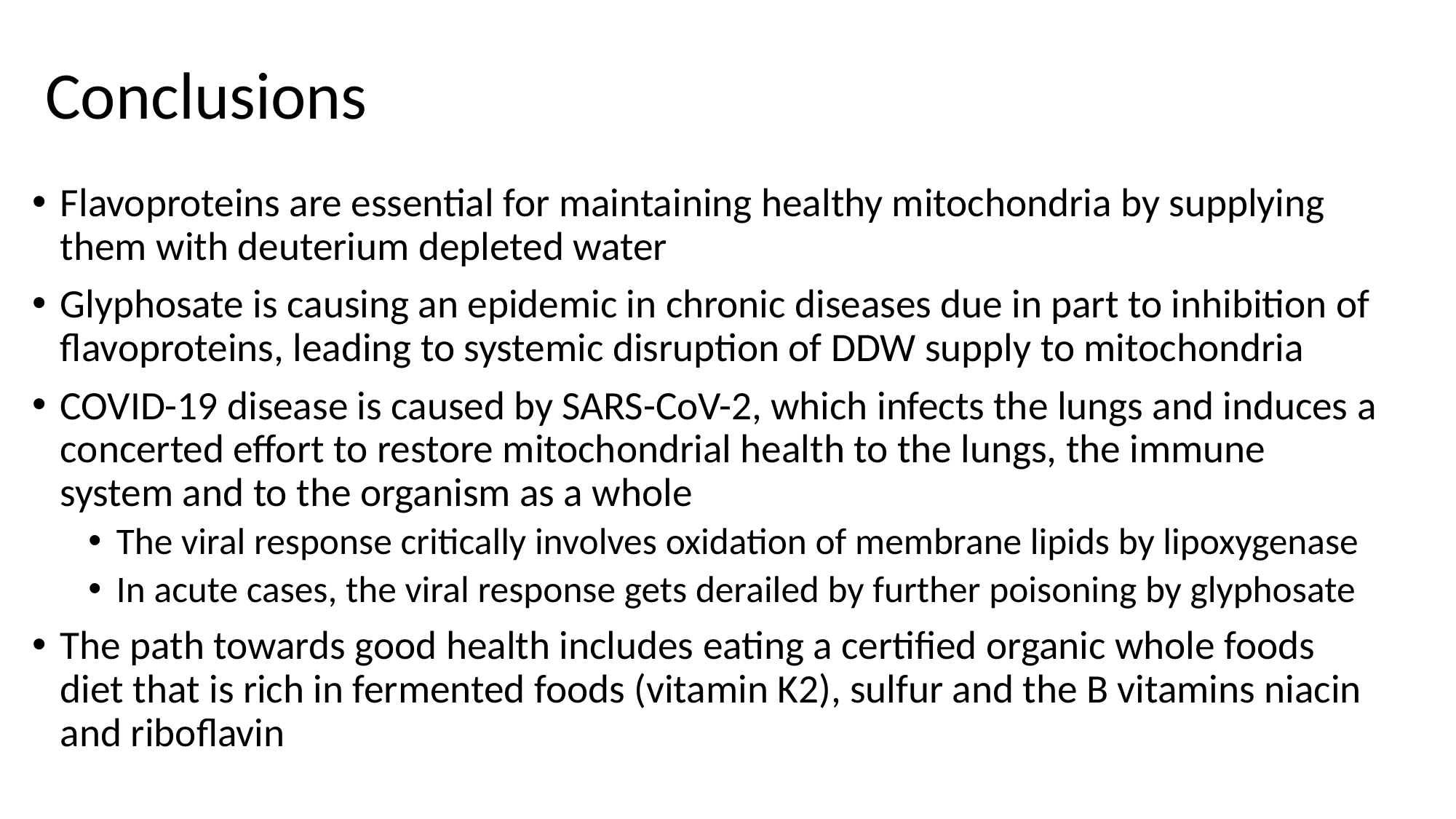

# Conclusions
Flavoproteins are essential for maintaining healthy mitochondria by supplying them with deuterium depleted water
Glyphosate is causing an epidemic in chronic diseases due in part to inhibition of flavoproteins, leading to systemic disruption of DDW supply to mitochondria
COVID-19 disease is caused by SARS-CoV-2, which infects the lungs and induces a concerted effort to restore mitochondrial health to the lungs, the immune system and to the organism as a whole
The viral response critically involves oxidation of membrane lipids by lipoxygenase
In acute cases, the viral response gets derailed by further poisoning by glyphosate
The path towards good health includes eating a certified organic whole foods diet that is rich in fermented foods (vitamin K2), sulfur and the B vitamins niacin and riboflavin